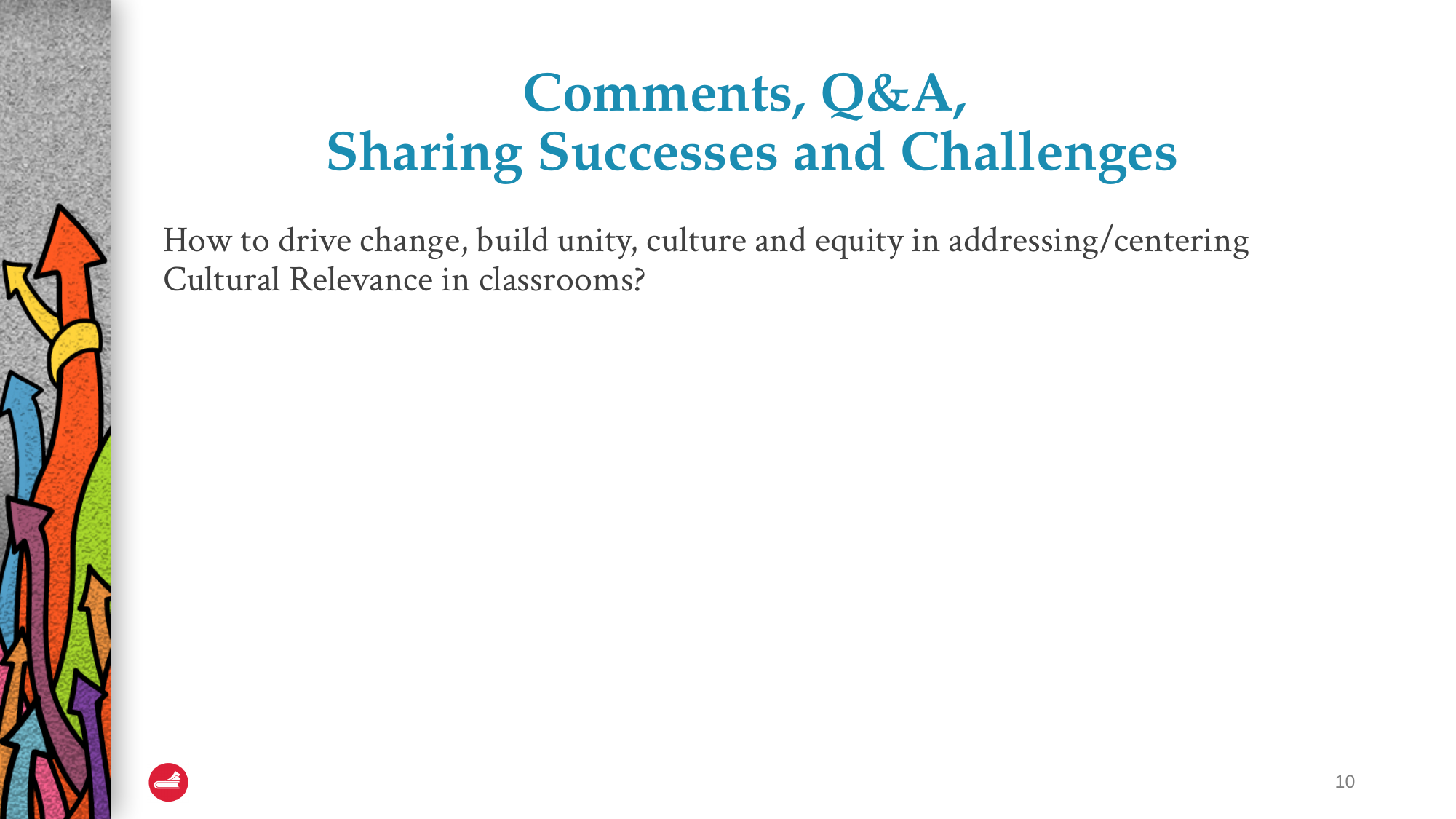

# Comments, Q&A, Sharing Successes and Challenges
How to drive change, build unity, culture and equity in addressing/centering Cultural Relevance in classrooms?
10